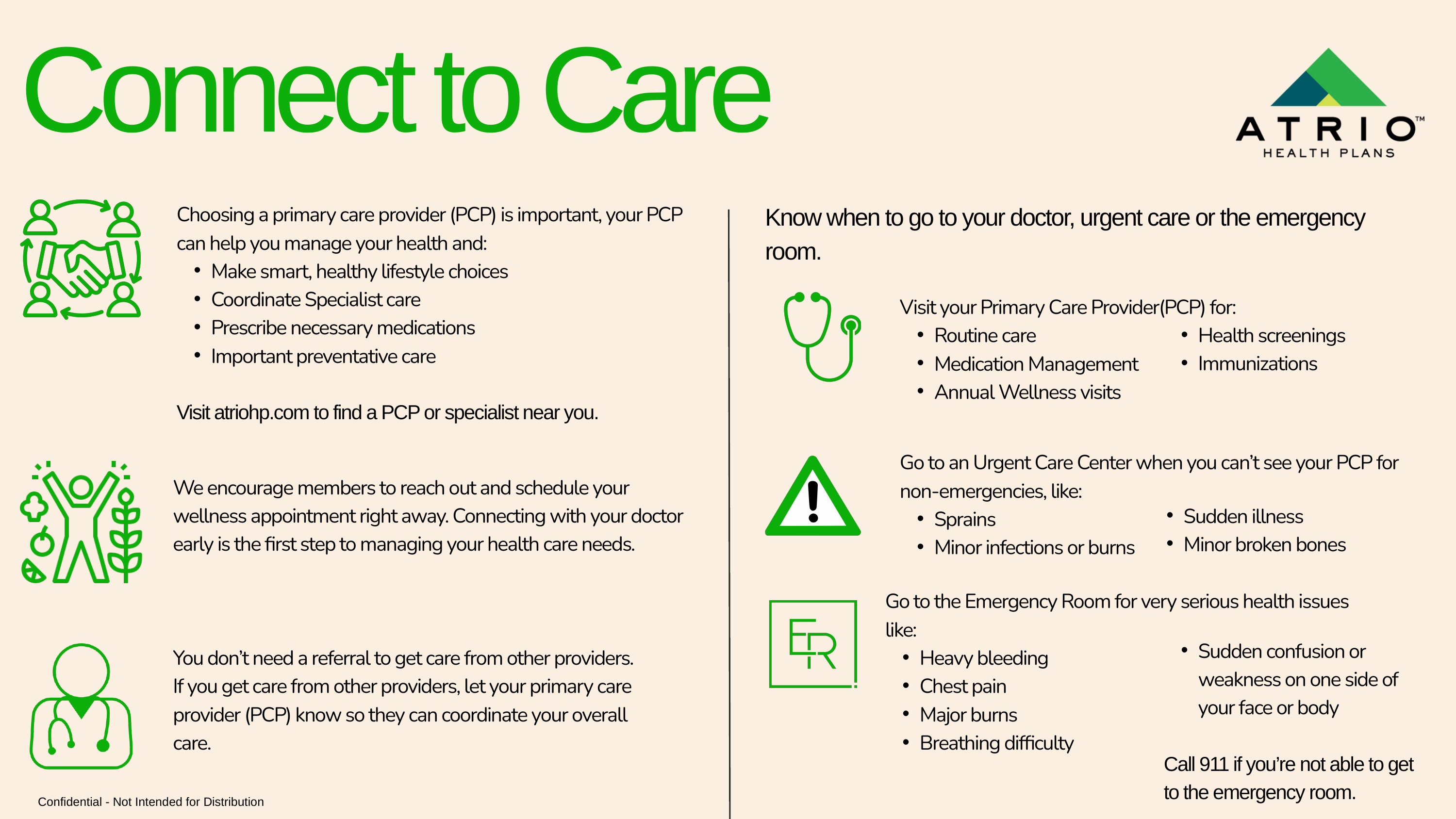

Connect to Care

Know when to go to your doctor, urgent care or the emergency room.
Choosing a primary care provider (PCP) is important, your PCP can help you manage your health and:
Make smart, healthy lifestyle choices
Coordinate Specialist care
Prescribe necessary medications
Important preventative care

Visit atriohp.com to find a PCP or specialist near you.

Visit your Primary Care Provider(PCP) for:
Routine care
Medication Management
Annual Wellness visits

Health screenings
Immunizations
Go to an Urgent Care Center when you can’t see your PCP for non-emergencies, like:
Sprains
Minor infections or burns

We encourage members to reach out and schedule your wellness appointment right away. Connecting with your doctor early is the first step to managing your health care needs.
Sudden illness
Minor broken bones
Go to the Emergency Room for very serious health issues like:
Heavy bleeding
Chest pain
Major burns
Breathing difficulty

Sudden confusion or weakness on one side of your face or body

Call 911 if you’re not able to get to the emergency room.
You don’t need a referral to get care from other providers. If you get care from other providers, let your primary care provider (PCP) know so they can coordinate your overall care.

Confidential - Not Intended for Distribution